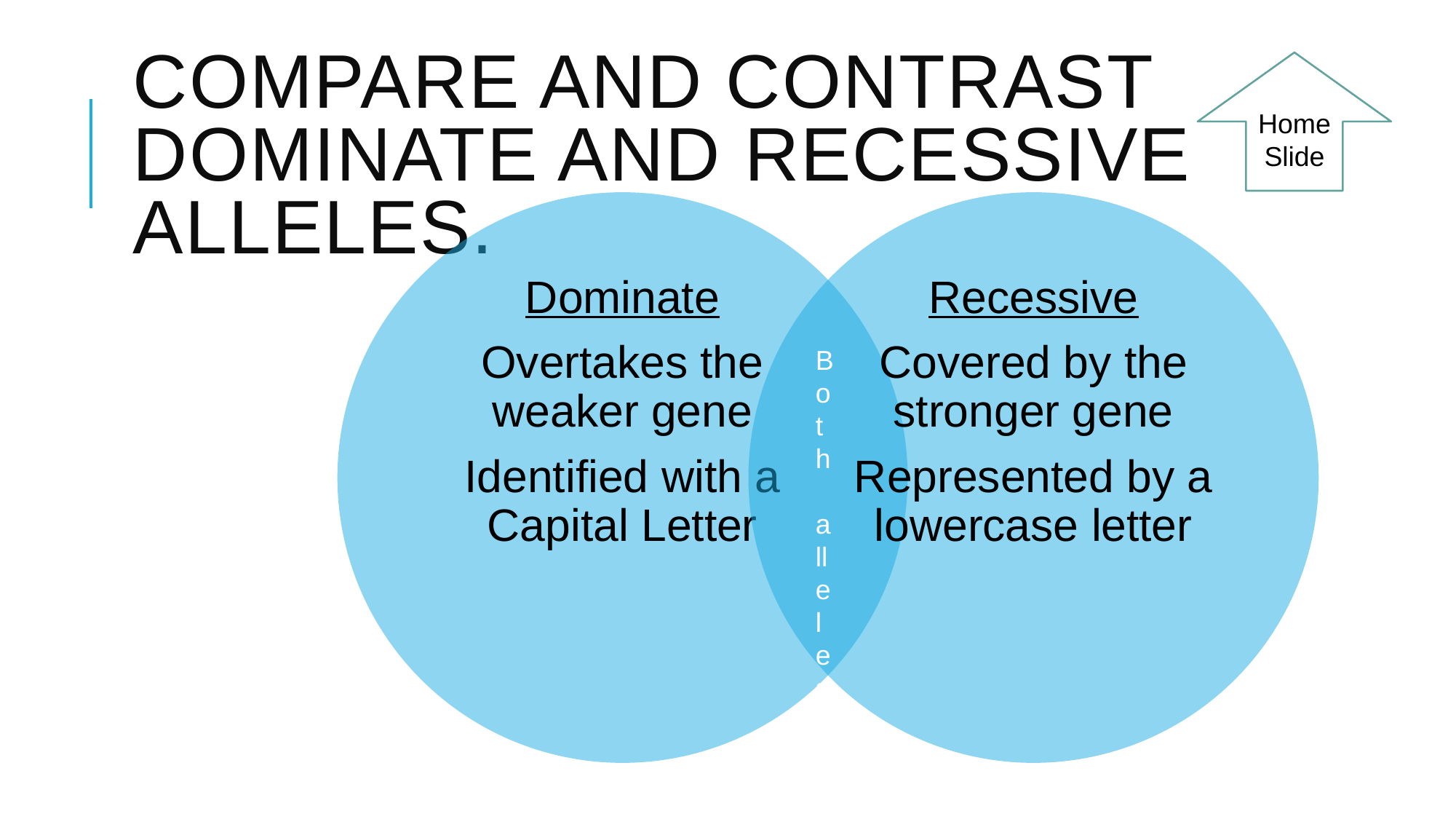

Home Slide
# Compare and Contrast Dominate and Recessive alleles.
Dominate
Overtakes the weaker gene
Identified with a Capital Letter

Recessive
Covered by the stronger gene
Represented by a lowercase letter

Both alleles